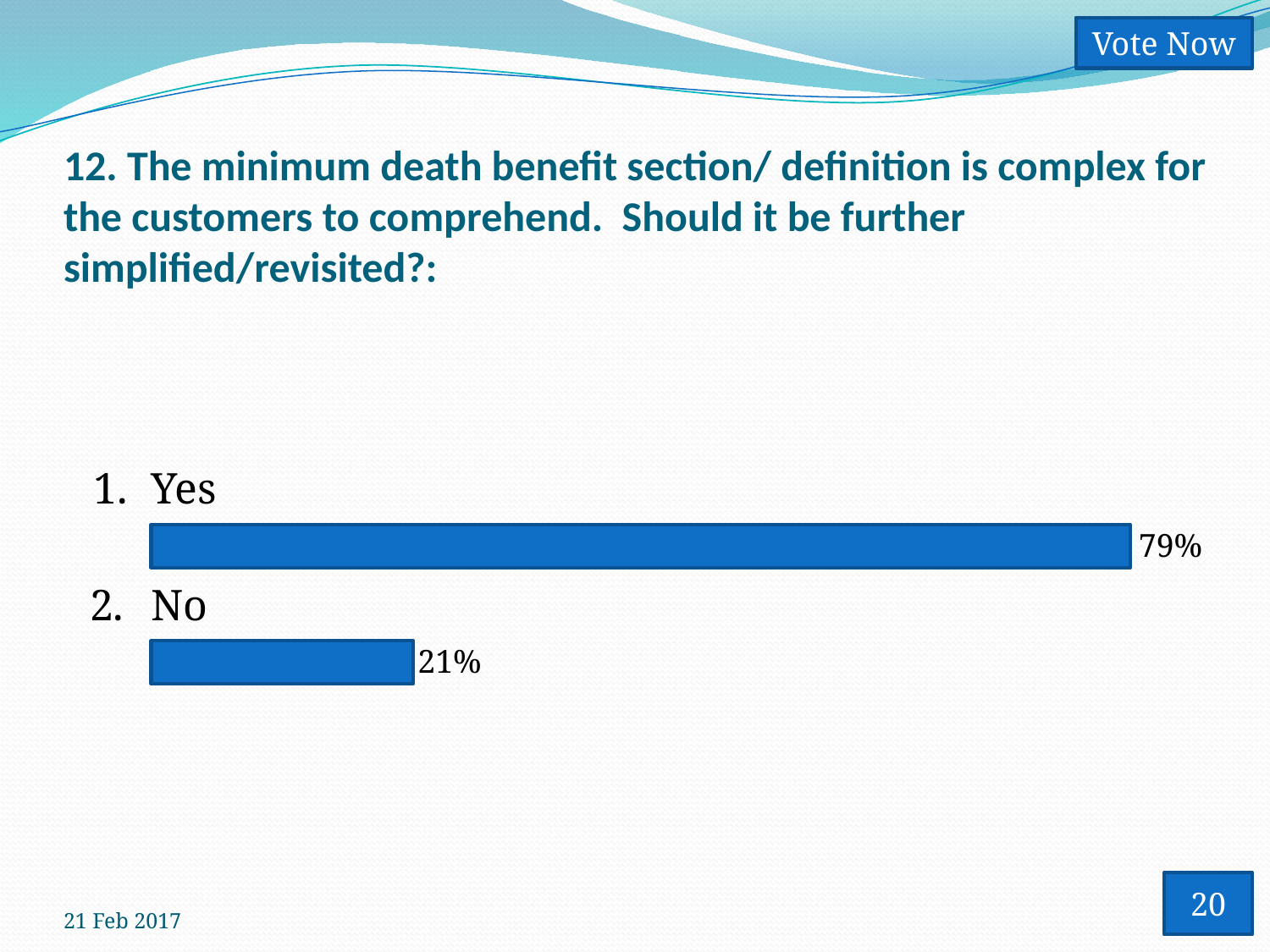

Vote Now
# 12. The minimum death benefit section/ definition is complex for the customers to comprehend.  Should it be further simplified/revisited?:

1.
Yes

79%
2.
No

21%
20
21 Feb 2017
19
Vote Trigger